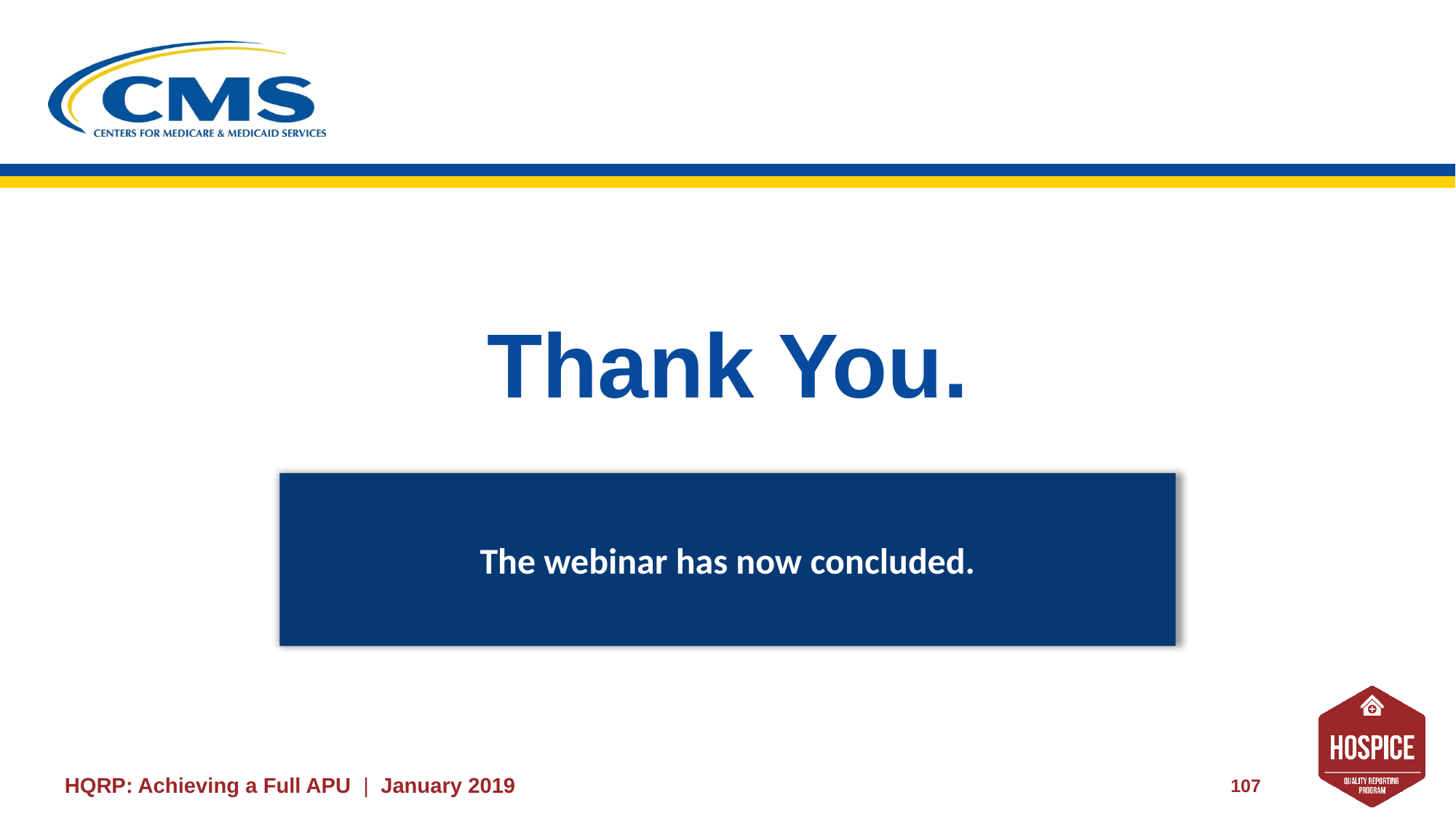

Thank You.

The webinar has now concluded.